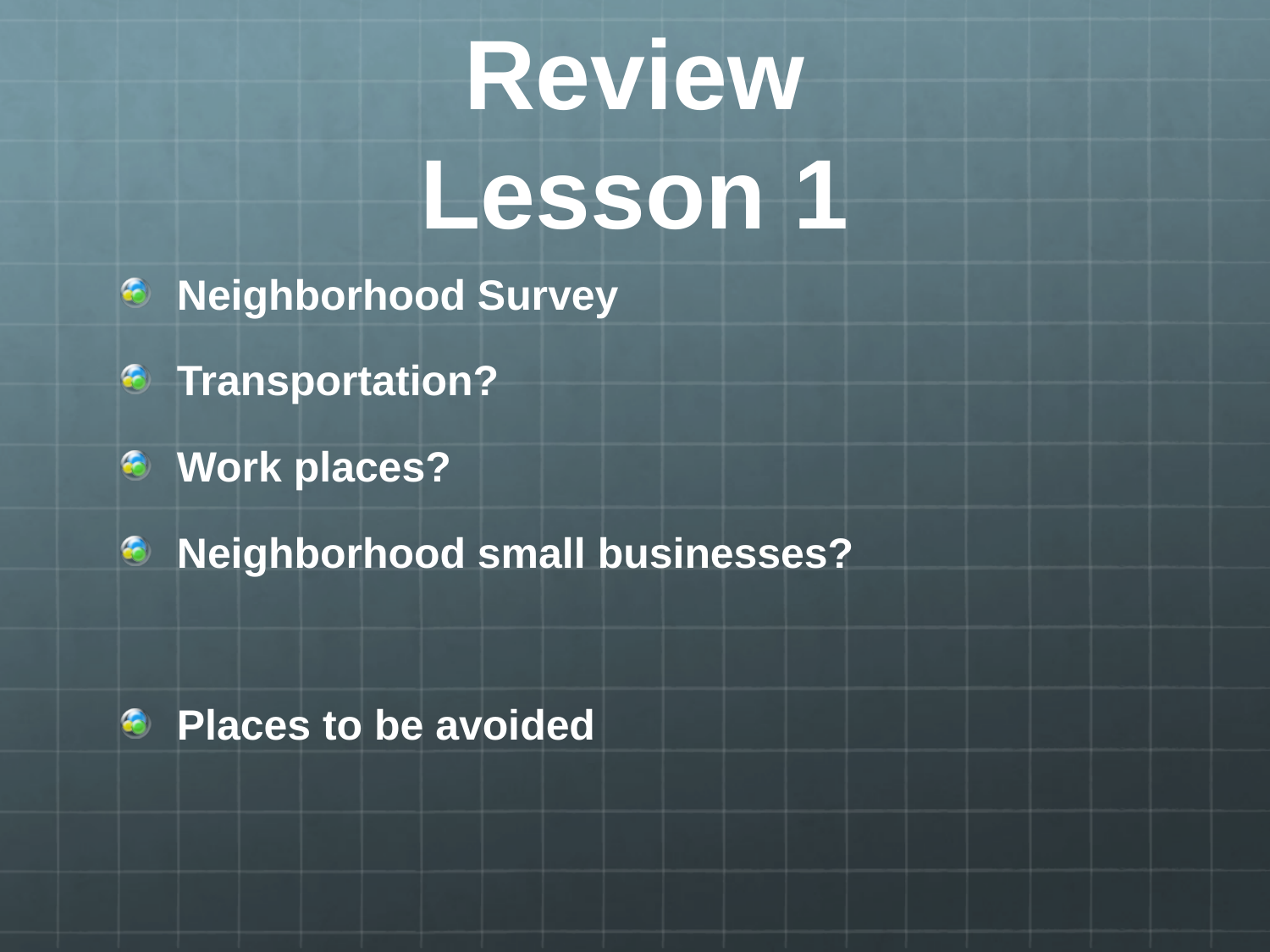

# Review Lesson 1
Neighborhood Survey
Transportation?
Work places?
Neighborhood small businesses?

Places to be avoided